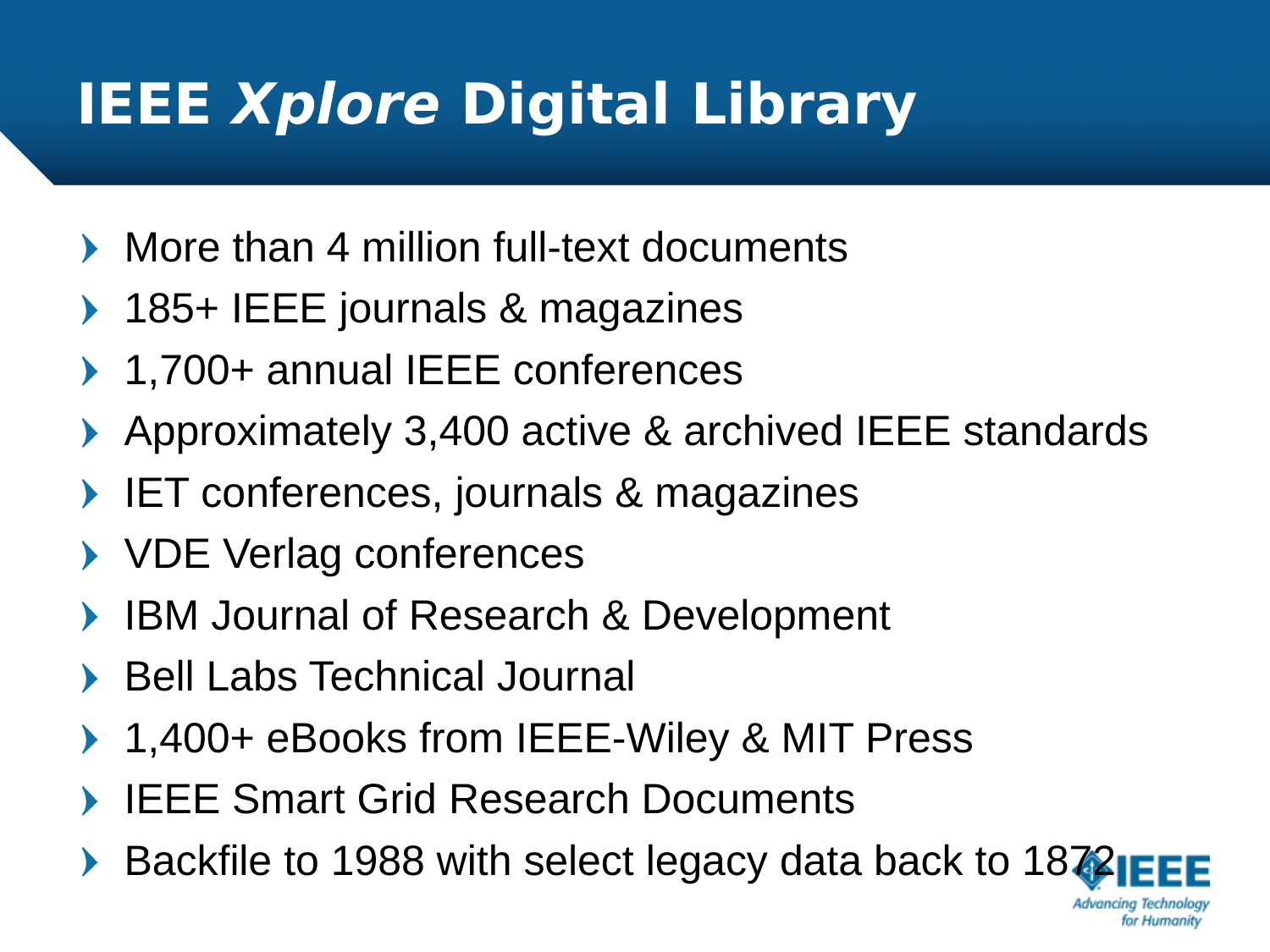

# IEEE Xplore Digital Library
More than 4 million full-text documents
185+ IEEE journals & magazines
1,700+ annual IEEE conferences
Approximately 3,400 active & archived IEEE standards
IET conferences, journals & magazines
VDE Verlag conferences
IBM Journal of Research & Development
Bell Labs Technical Journal
1,400+ eBooks from IEEE-Wiley & MIT Press
IEEE Smart Grid Research Documents
Backfile to 1988 with select legacy data back to 1872